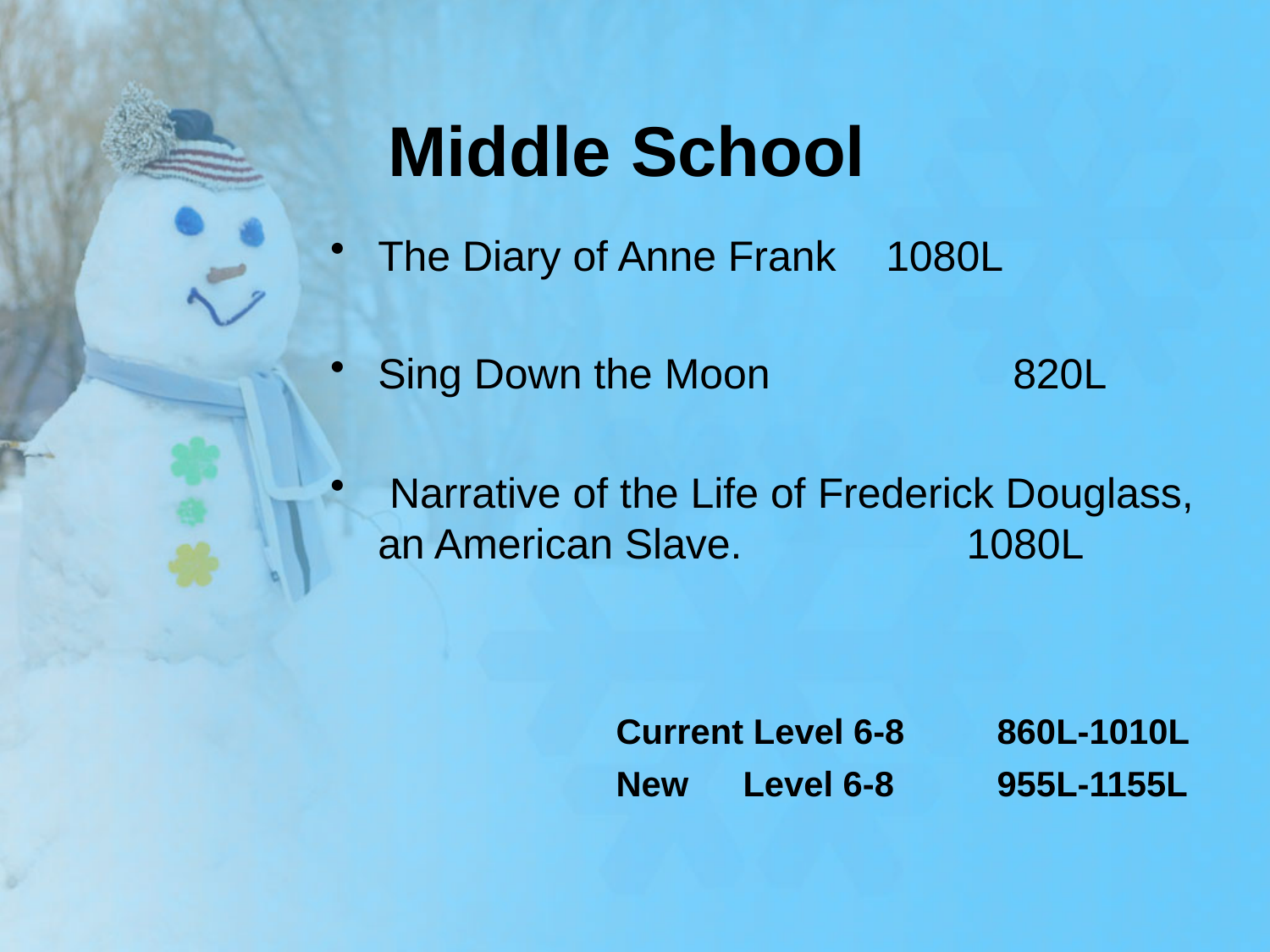

# Middle School
The Diary of Anne Frank	1080L

Sing Down the Moon		820L

 Narrative of the Life of Frederick Douglass, an American Slave.                   1080L

	Current Level 6-8	860L-1010L
	New 	Level 6-8    	955L-1155L